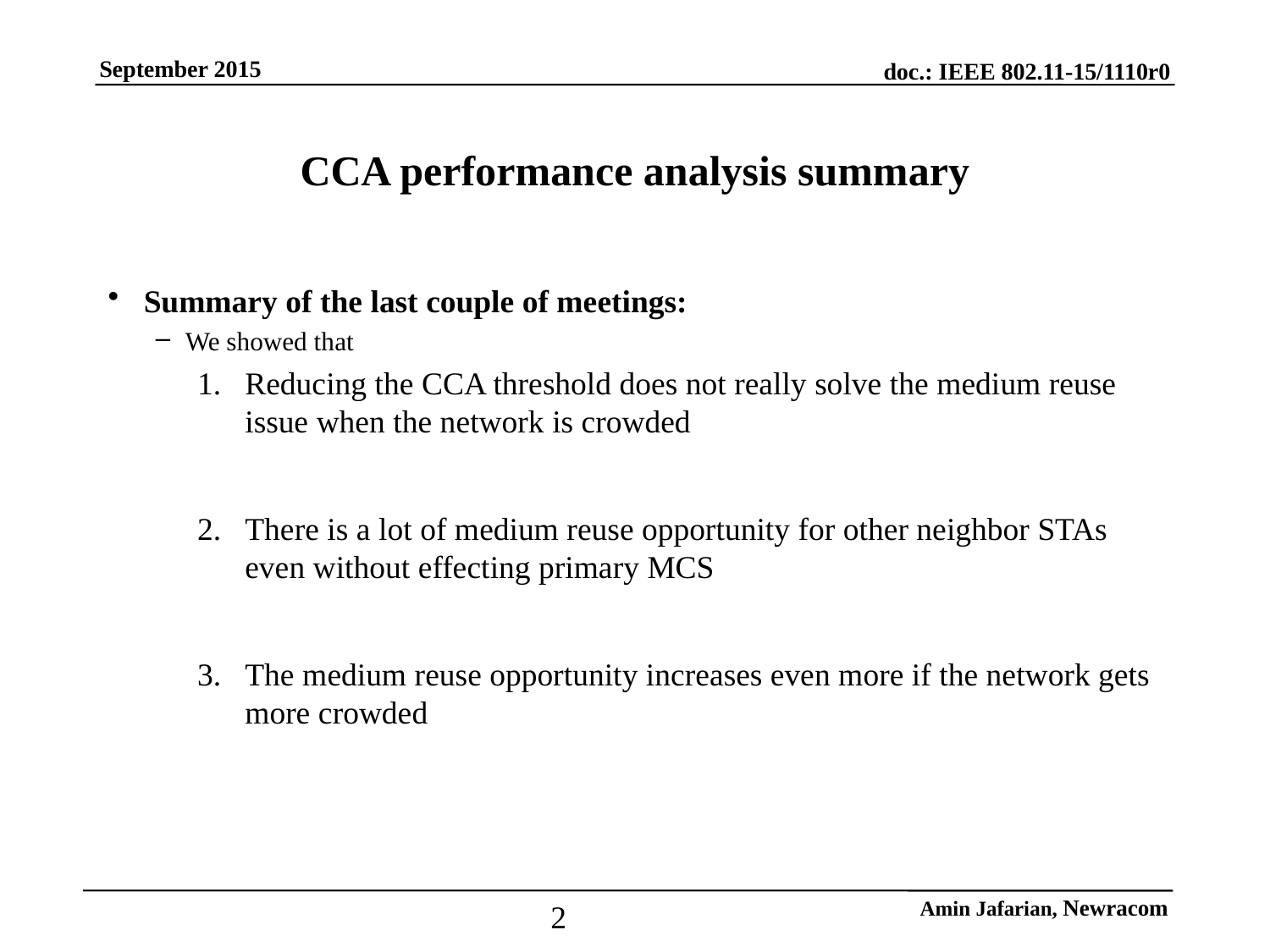

# CCA performance analysis summary
Summary of the last couple of meetings:
We showed that
Reducing the CCA threshold does not really solve the medium reuse issue when the network is crowded

There is a lot of medium reuse opportunity for other neighbor STAs even without effecting primary MCS

The medium reuse opportunity increases even more if the network gets more crowded